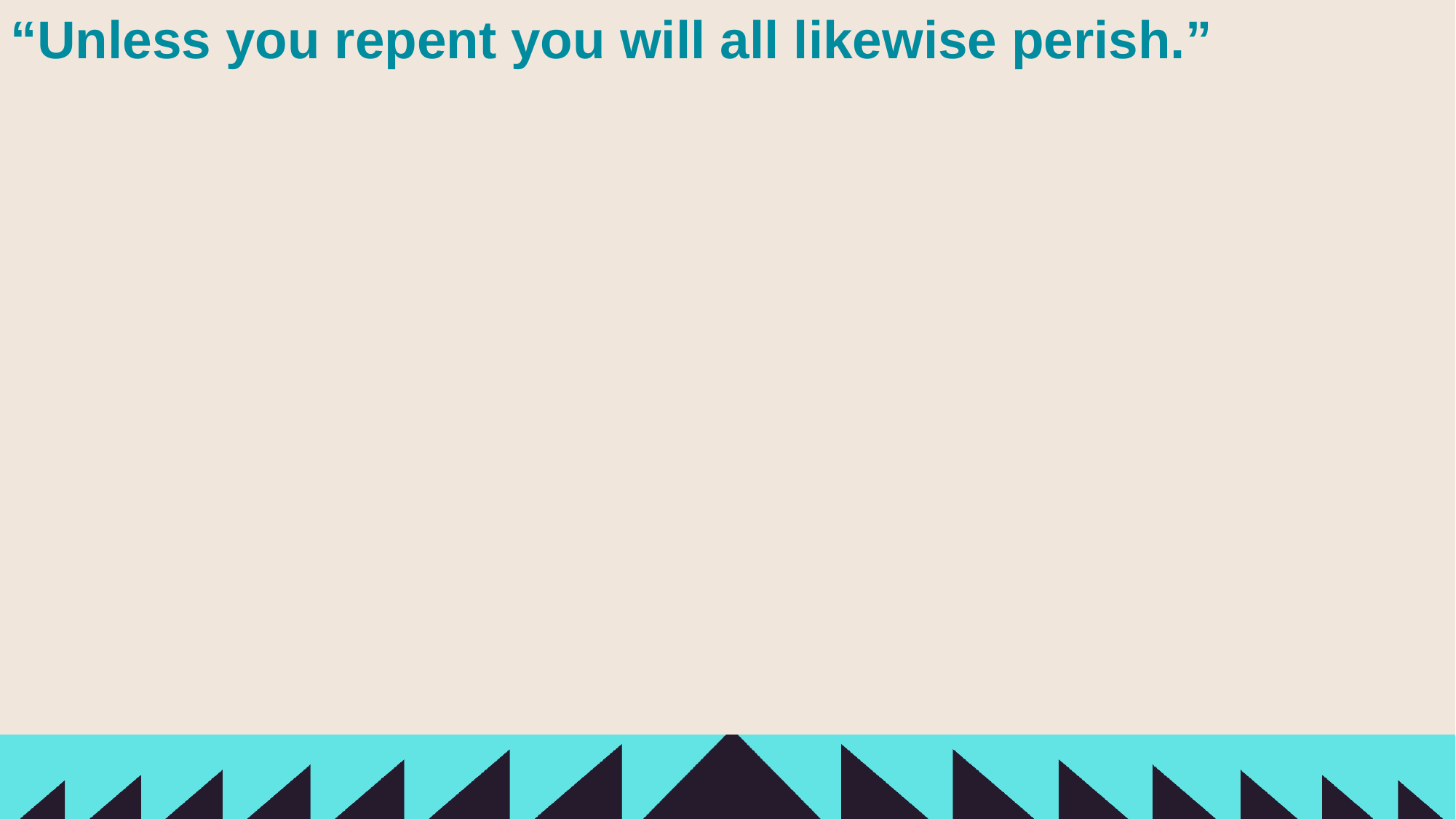

“Unless you repent you will all likewise perish.”